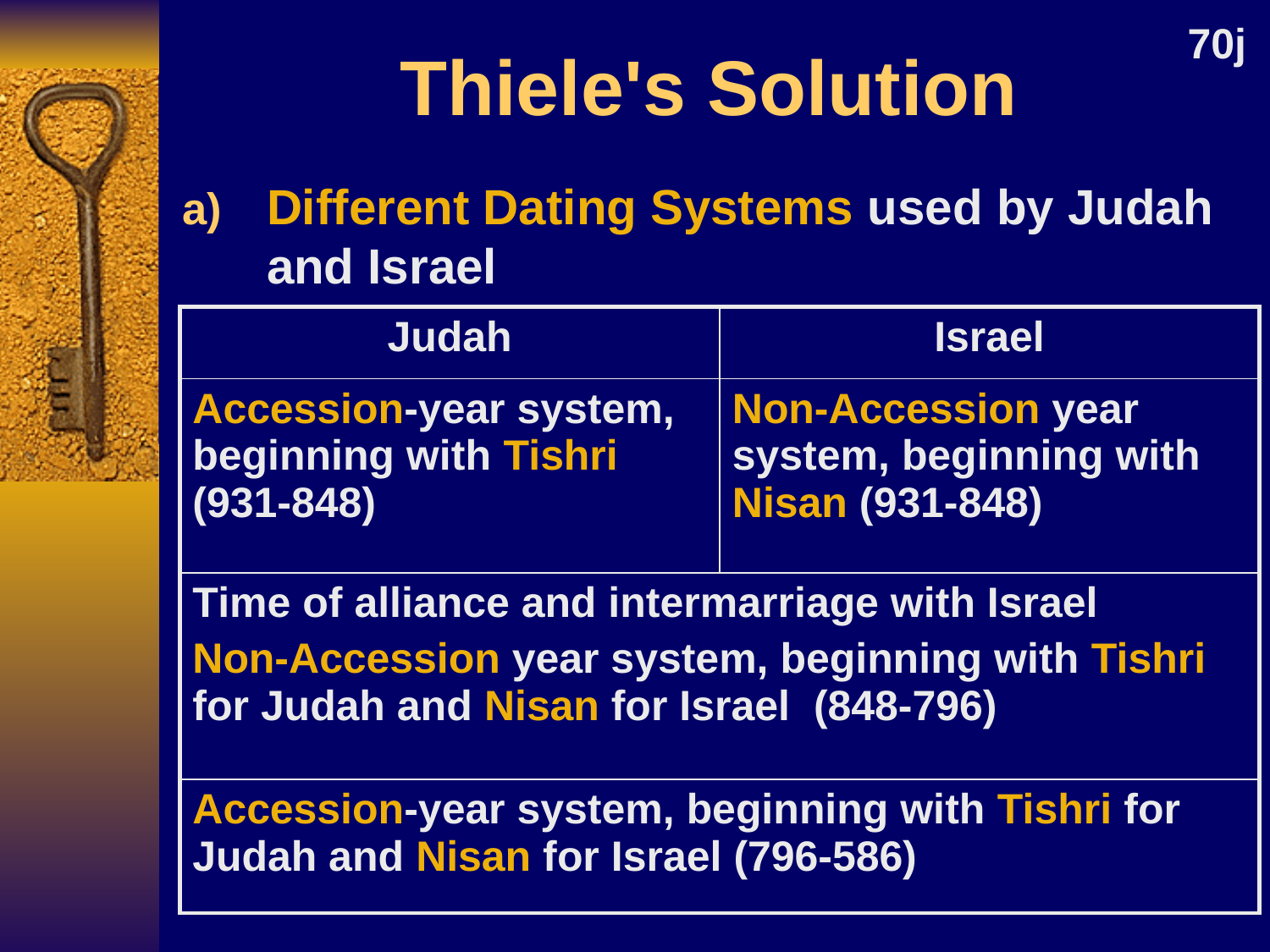

# Thiele's Solution
70j
Different Dating Systems used by Judah and Israel
| Judah | Israel |
| --- | --- |
| Accession-year system, beginning with Tishri (931-848) | Non-Accession year system, beginning with Nisan (931-848) |
| Time of alliance and intermarriage with Israel Non-Accession year system, beginning with Tishri for Judah and Nisan for Israel (848-796) |  |
| Accession-year system, beginning with Tishri for Judah and Nisan for Israel (796-586) |  |